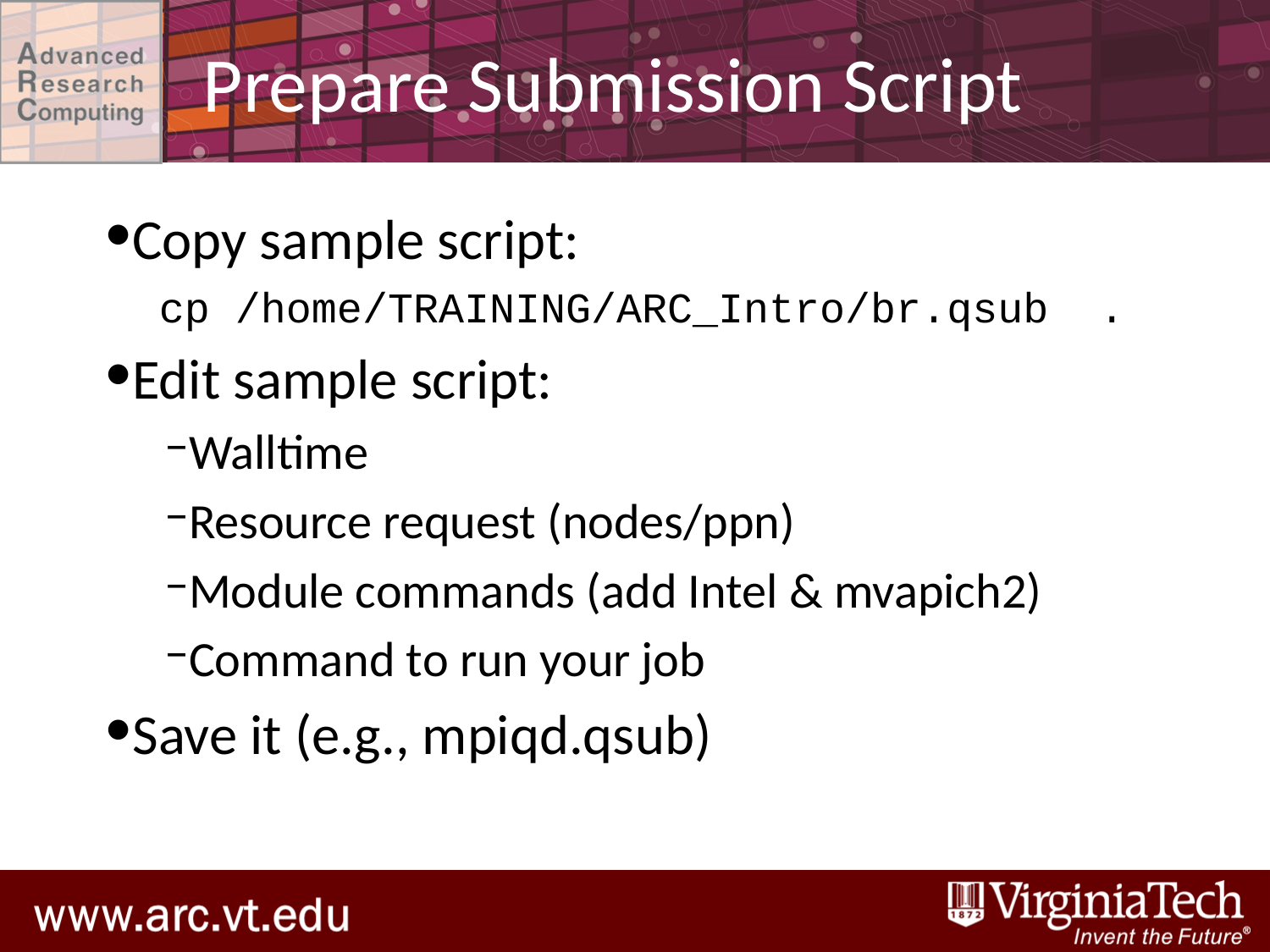

# Prepare Submission Script
Copy sample script:
cp /home/TRAINING/ARC_Intro/br.qsub  .
Edit sample script:
Walltime
Resource request (nodes/ppn)
Module commands (add Intel & mvapich2)
Command to run your job
Save it (e.g., mpiqd.qsub)